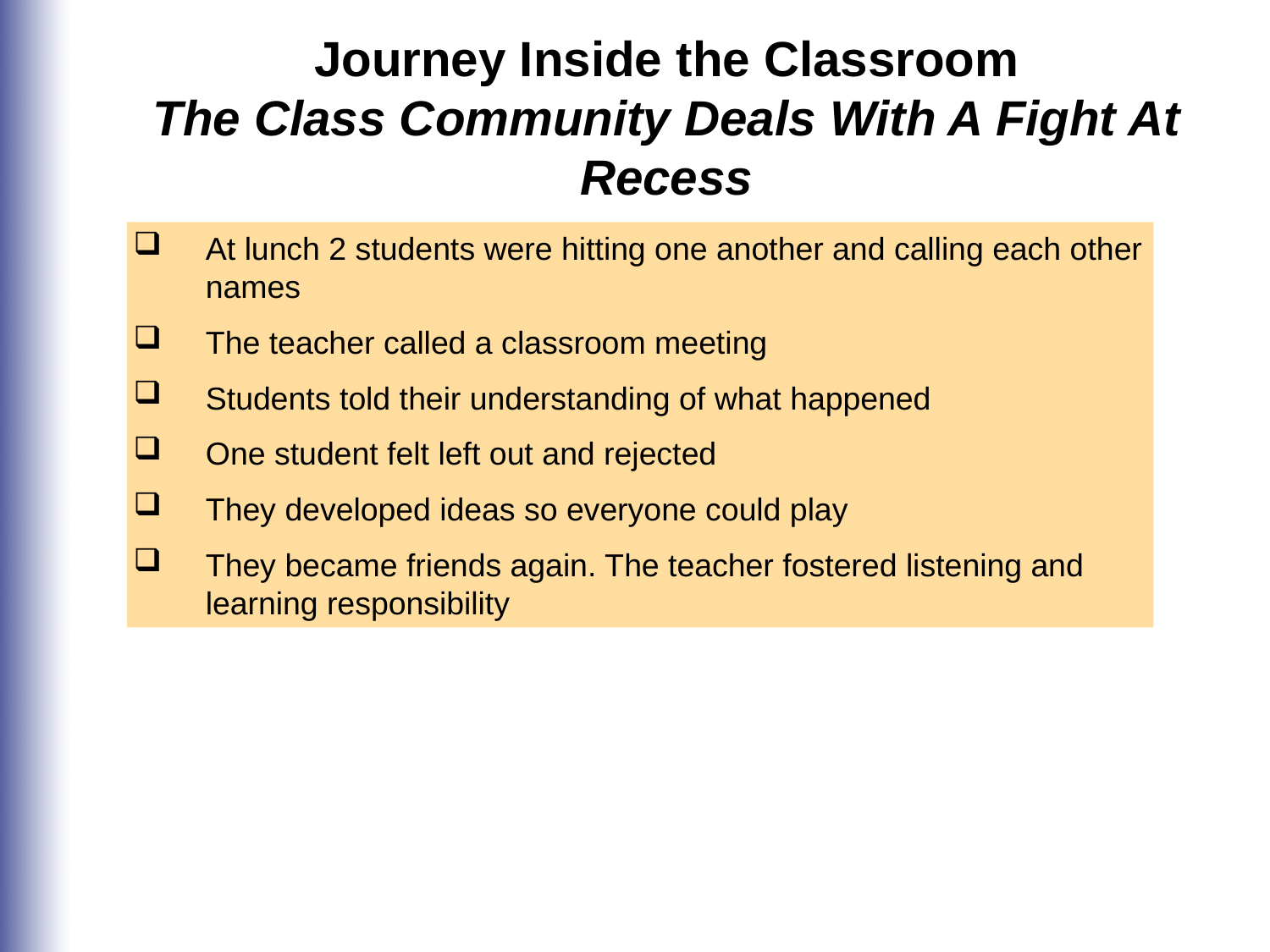

Journey Inside the Classroom
The Class Community Deals With A Fight At Recess
At lunch 2 students were hitting one another and calling each other names
The teacher called a classroom meeting
Students told their understanding of what happened
One student felt left out and rejected
They developed ideas so everyone could play
They became friends again. The teacher fostered listening and learning responsibility
38